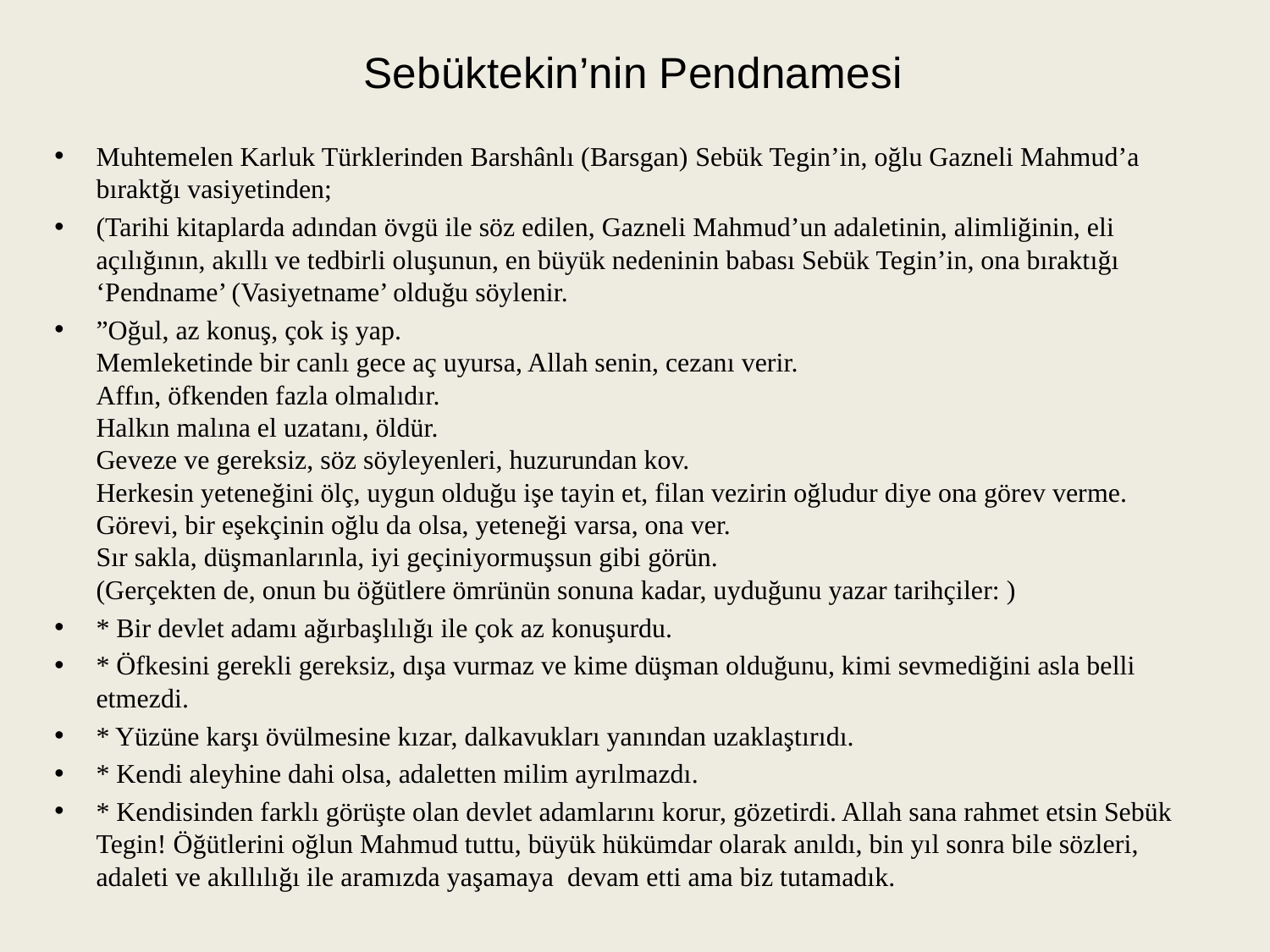

# Sebüktekin’nin Pendnamesi
Muhtemelen Karluk Türklerinden Barshânlı (Barsgan) Sebük Tegin’in, oğlu Gazneli Mahmud’a bıraktğı vasiyetinden;
(Tarihi kitaplarda adından övgü ile söz edilen, Gazneli Mahmud’un adaletinin, alimliğinin, eli açılığının, akıllı ve tedbirli oluşunun, en büyük nedeninin babası Sebük Tegin’in, ona bıraktığı ‘Pendname’ (Vasiyetname’ olduğu söylenir.
”Oğul, az konuş, çok iş yap.
Memleketinde bir canlı gece aç uyursa, Allah senin, cezanı verir.
Affın, öfkenden fazla olmalıdır.
Halkın malına el uzatanı, öldür.
Geveze ve gereksiz, söz söyleyenleri, huzurundan kov.
Herkesin yeteneğini ölç, uygun olduğu işe tayin et, filan vezirin oğludur diye ona görev verme. Görevi, bir eşekçinin oğlu da olsa, yeteneği varsa, ona ver.
Sır sakla, düşmanlarınla, iyi geçiniyormuşsun gibi görün.
(Gerçekten de, onun bu öğütlere ömrünün sonuna kadar, uyduğunu yazar tarihçiler: )
* Bir devlet adamı ağırbaşlılığı ile çok az konuşurdu.
* Öfkesini gerekli gereksiz, dışa vurmaz ve kime düşman olduğunu, kimi sevmediğini asla belli etmezdi.
* Yüzüne karşı övülmesine kızar, dalkavukları yanından uzaklaştırıdı.
* Kendi aleyhine dahi olsa, adaletten milim ayrılmazdı.
* Kendisinden farklı görüşte olan devlet adamlarını korur, gözetirdi. Allah sana rahmet etsin Sebük Tegin! Öğütlerini oğlun Mahmud tuttu, büyük hükümdar olarak anıldı, bin yıl sonra bile sözleri, adaleti ve akıllılığı ile aramızda yaşamaya  devam etti ama biz tutamadık.